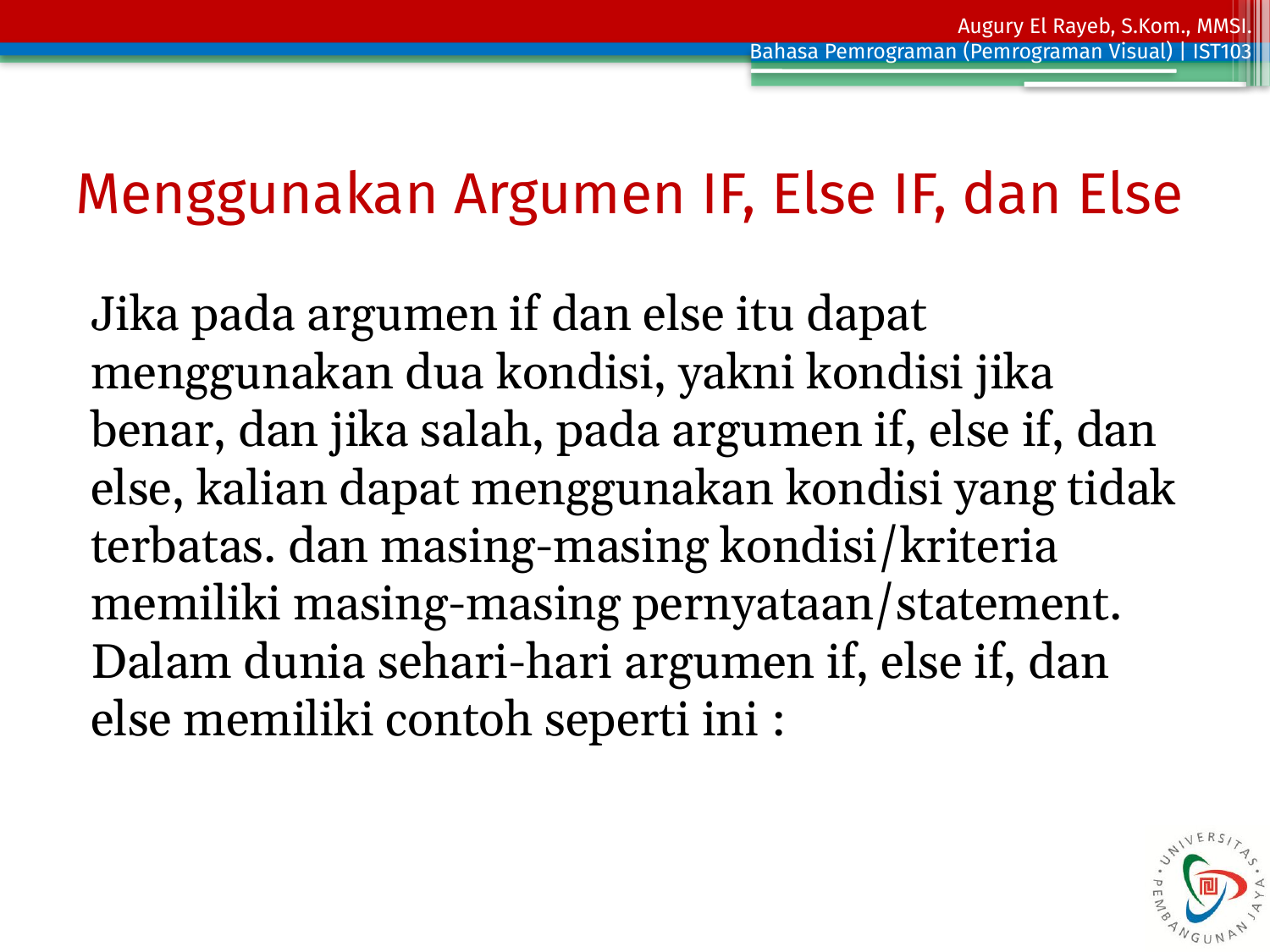

# Menggunakan Argumen IF, Else IF, dan Else
Jika pada argumen if dan else itu dapat menggunakan dua kondisi, yakni kondisi jika benar, dan jika salah, pada argumen if, else if, dan else, kalian dapat menggunakan kondisi yang tidak terbatas. dan masing-masing kondisi/kriteria memiliki masing-masing pernyataan/statement. Dalam dunia sehari-hari argumen if, else if, dan else memiliki contoh seperti ini :